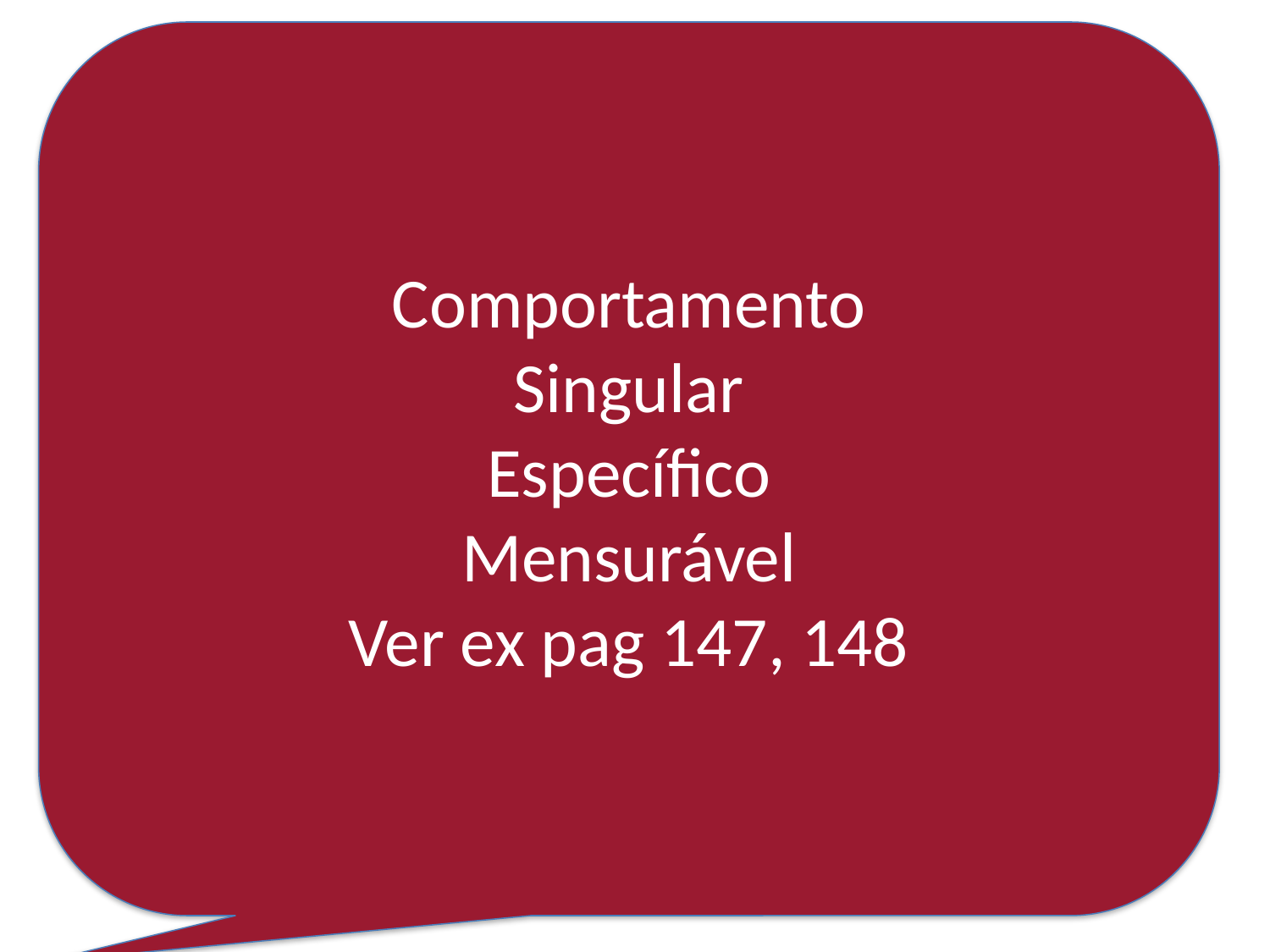

Comportamento
Singular
Específico
Mensurável
Ver ex pag 147, 148